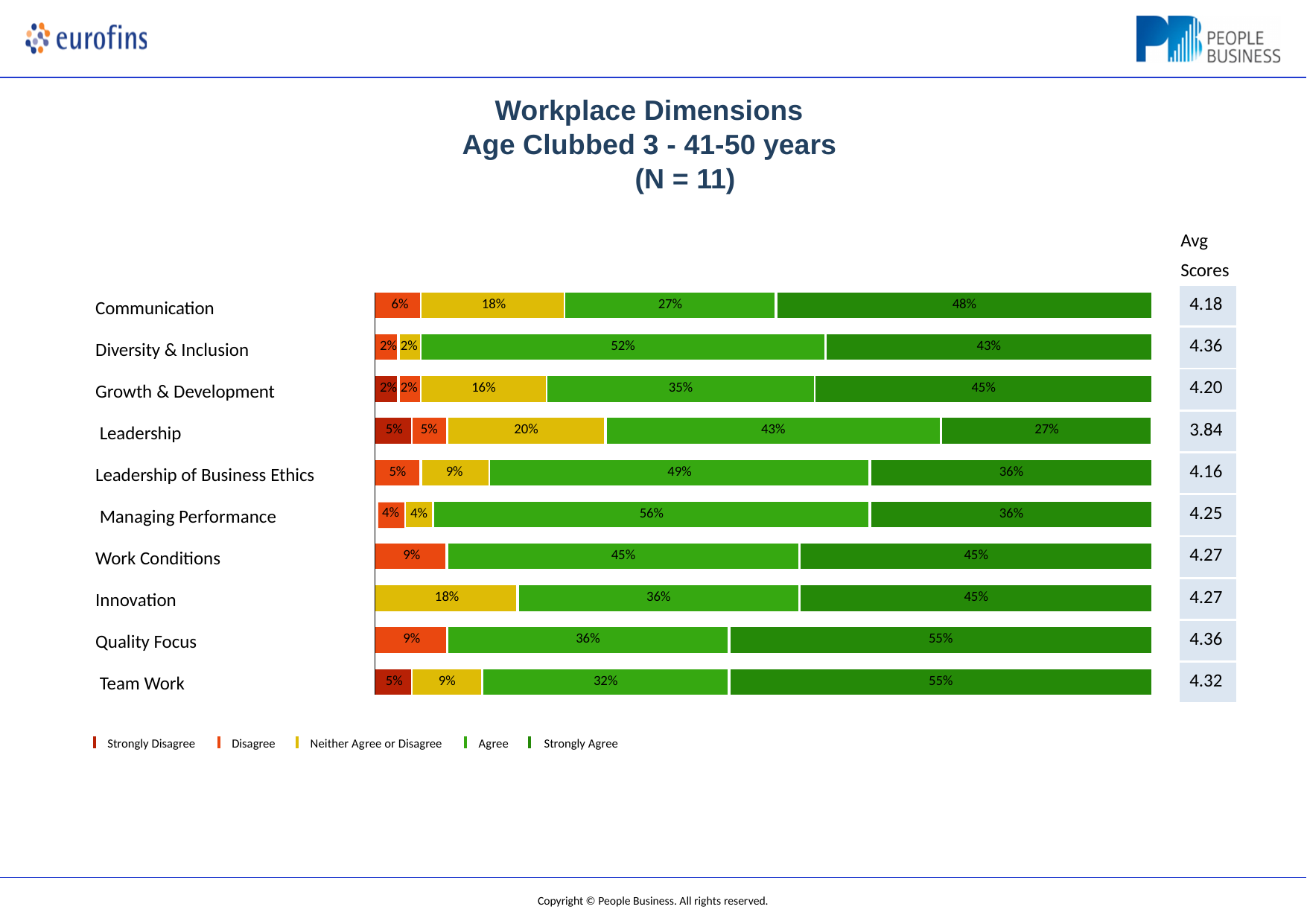

# Workplace Dimensions  Age Clubbed 3 - 41-50 years
(N = 11)
Avg  Scores
| 4.18 |
| --- |
| 4.36 |
| 4.20 |
| 3.84 |
| 4.16 |
| 4.25 |
| 4.27 |
| 4.27 |
| 4.36 |
| 4.32 |
| 6% |  |  |  | 18% |  |  |  |  |  |  | 27% |  |  | 48% |  |  |  |  |  |
| --- | --- | --- | --- | --- | --- | --- | --- | --- | --- | --- | --- | --- | --- | --- | --- | --- | --- | --- | --- |
|  |  |  |  |  |  |  |  |  |  |  |  |  |  |  |  |  |  |  |  |
| 2% | 2% |  |  | 52% |  |  |  |  |  |  |  |  |  |  |  |  | 43% |  |  |
|  |  |  |  |  |  |  |  |  |  |  |  |  |  |  |  |  |  |  |  |
| 2% | 2% |  |  | 16% |  |  |  |  |  | 35% |  |  |  |  |  | 45% |  |  |  |
|  |  |  |  |  |  |  |  |  |  |  |  |  |  |  |  |  |  |  |  |
| 5% |  |  | 5% |  |  | 20% |  |  |  |  |  | 43% |  |  |  |  |  |  | 27% |
|  |  |  |  |  |  |  |  |  |  |  |  |  |  |  |  |  |  |  |  |
| 5% |  |  |  | 9% |  |  |  | 49% |  |  |  |  |  |  |  |  |  | 36% |  |
| 4% |  |  |  |  |  |  |  |  |  |  |  |  |  |  |  |  |  |  |  |
|  |  | 4% |  |  | 56% |  |  |  |  |  |  |  |  |  |  |  |  | 36% |  |
|  |  |  |  |  |  |  |  |  |  |  |  |  |  |  |  |  |  |  |  |
| 9% |  |  |  |  |  | 45% |  |  |  |  |  |  |  |  | 45% |  |  |  |  |
|  |  |  |  |  |  |  |  |  |  |  |  |  |  |  |  |  |  |  |  |
| 18% |  |  |  |  |  |  |  |  | 36% |  |  |  |  |  | 45% |  |  |  |  |
|  |  |  |  |  |  |  |  |  |  |  |  |  |  |  |  |  |  |  |  |
| 9% |  |  |  |  |  | 36% |  |  |  |  |  |  | 55% |  |  |  |  |  |  |
|  |  |  |  |  |  |  |  |  |  |  |  |  |  |  |  |  |  |  |  |
| 5% |  |  | 9% |  |  |  | 32% |  |  |  |  |  | 55% |  |  |  |  |  |  |
Communication
Diversity & Inclusion  Growth & Development  Leadership
Leadership of Business Ethics  Managing Performance  Work Conditions
Innovation  Quality Focus  Team Work

Strongly Disagree
Disagree
Neither Agree or Disagree
Agree	Strongly Agree

Copyright © People Business. All rights reserved.